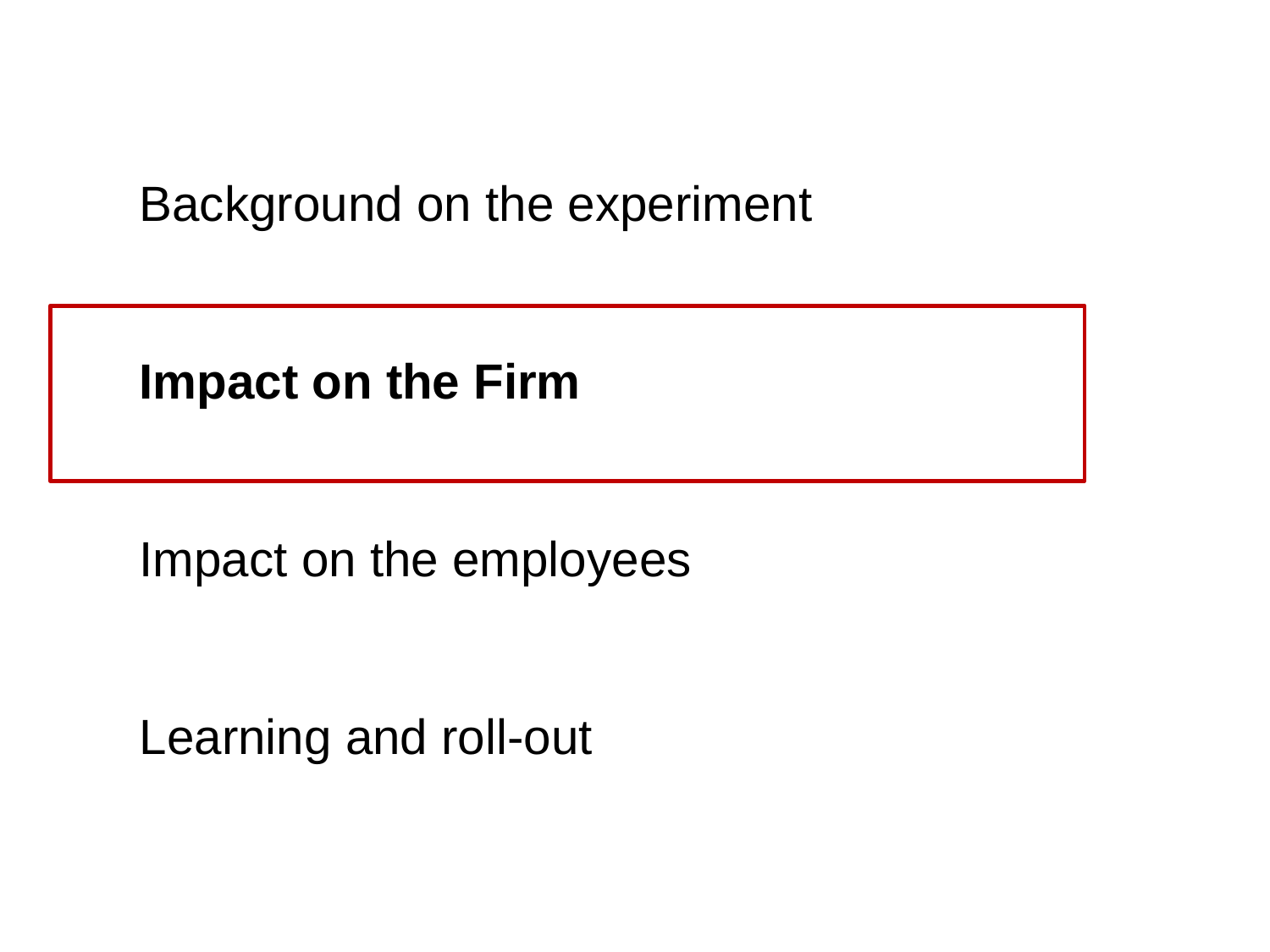

# Background on the experiment Impact on the Firm Impact on the employees Learning and roll-out